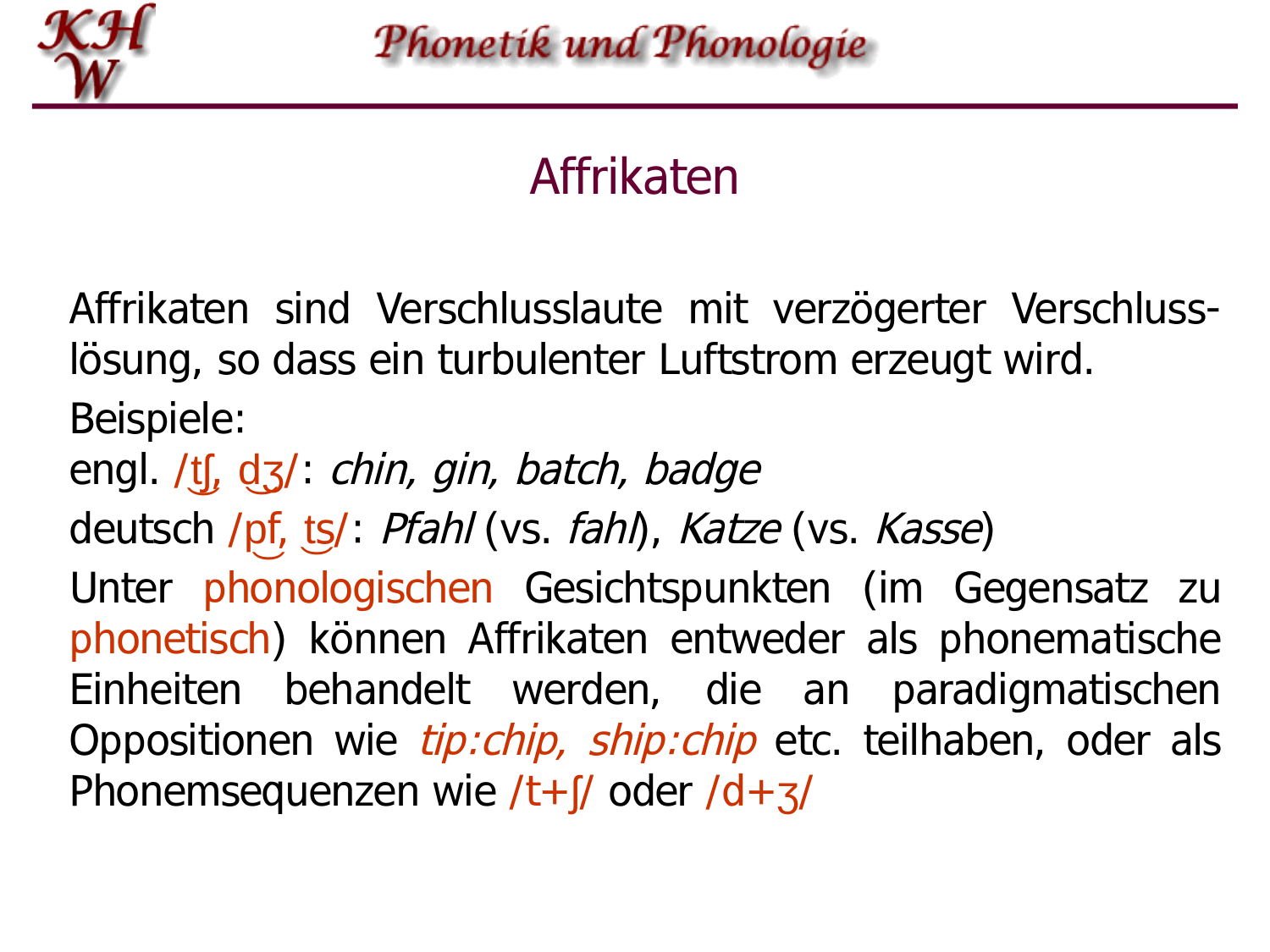

# Affrikaten
Affrikaten sind Verschlusslaute mit verzögerter Verschluss-lösung, so dass ein turbulenter Luftstrom erzeugt wird.
Beispiele:
engl. /t͜ʃ, d͜ʒ/: chin, gin, batch, badge
deutsch /p͜f, t͜s/: Pfahl (vs. fahl), Katze (vs. Kasse)
Unter phonologischen Gesichtspunkten (im Gegensatz zu phonetisch) können Affrikaten entweder als phonematische Einheiten behandelt werden, die an paradigmatischen Oppositionen wie tip:chip, ship:chip etc. teilhaben, oder als Phonemsequenzen wie /t+ʃ/ oder /d+ʒ/